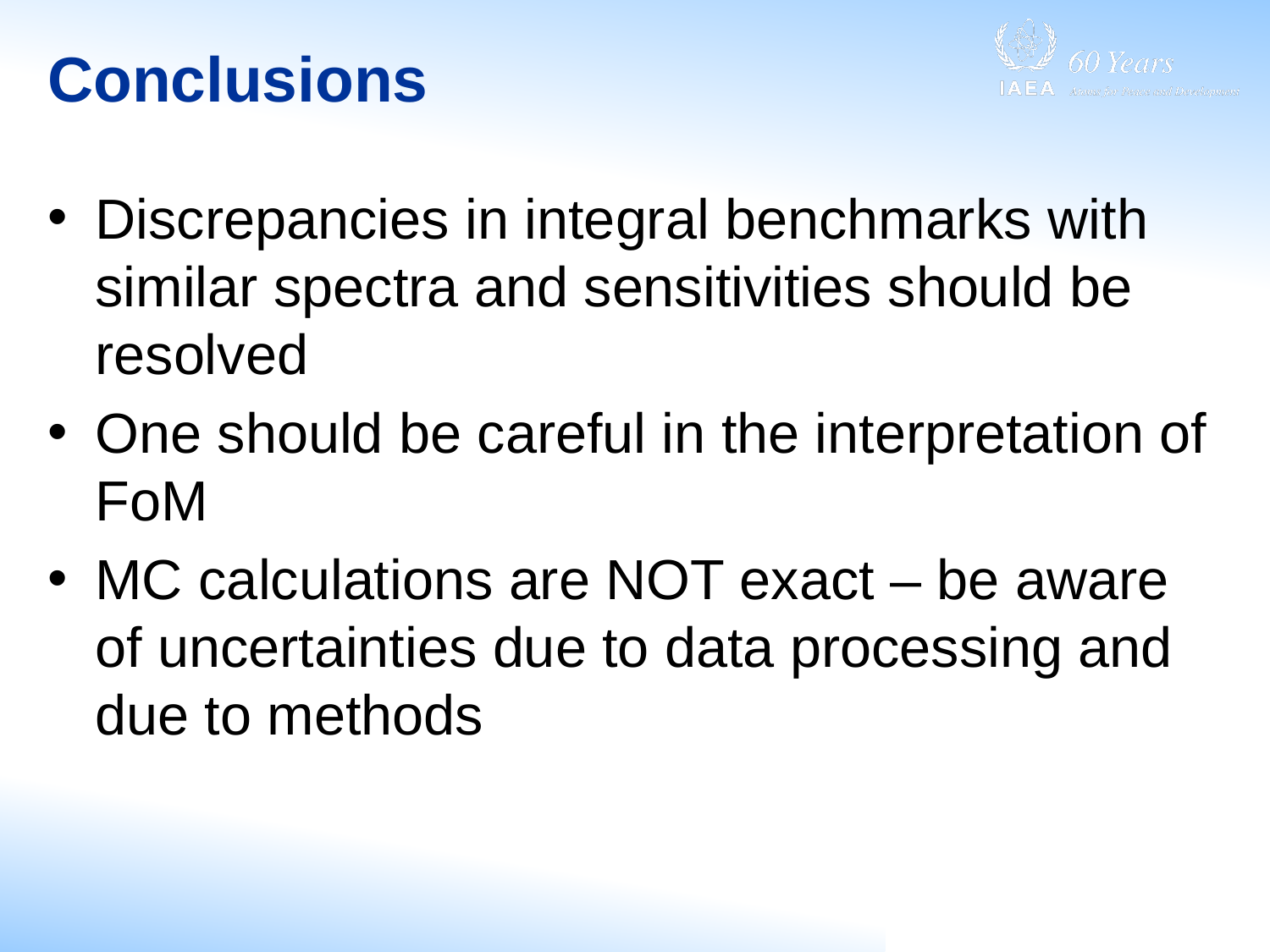

# Conclusions
Discrepancies in integral benchmarks with similar spectra and sensitivities should be resolved
One should be careful in the interpretation of FoM
MC calculations are NOT exact – be aware of uncertainties due to data processing and due to methods